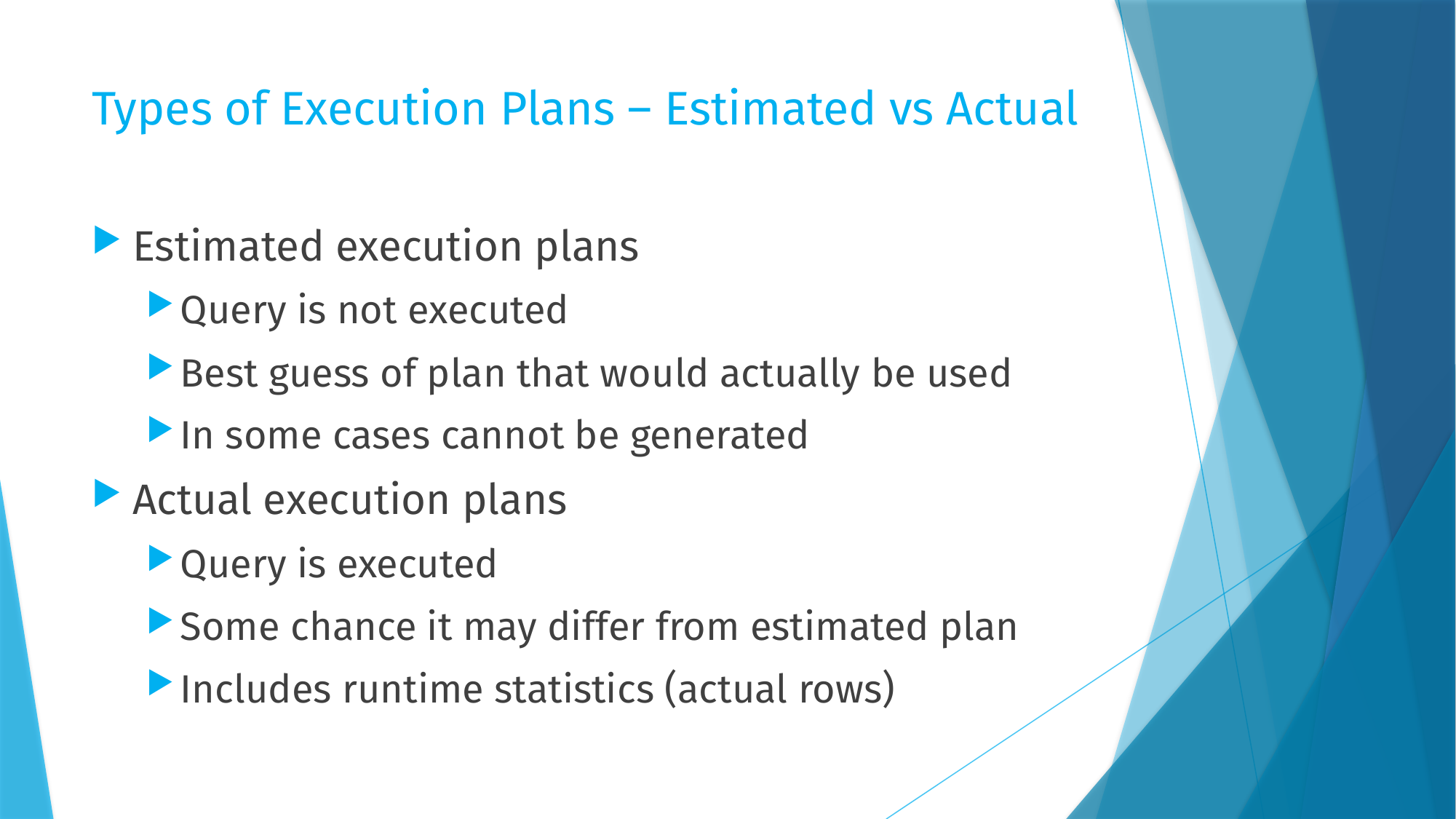

# Types of Execution Plans – Estimated vs Actual
Estimated execution plans
Query is not executed
Best guess of plan that would actually be used
In some cases cannot be generated
Actual execution plans
Query is executed
Some chance it may differ from estimated plan
Includes runtime statistics (actual rows)